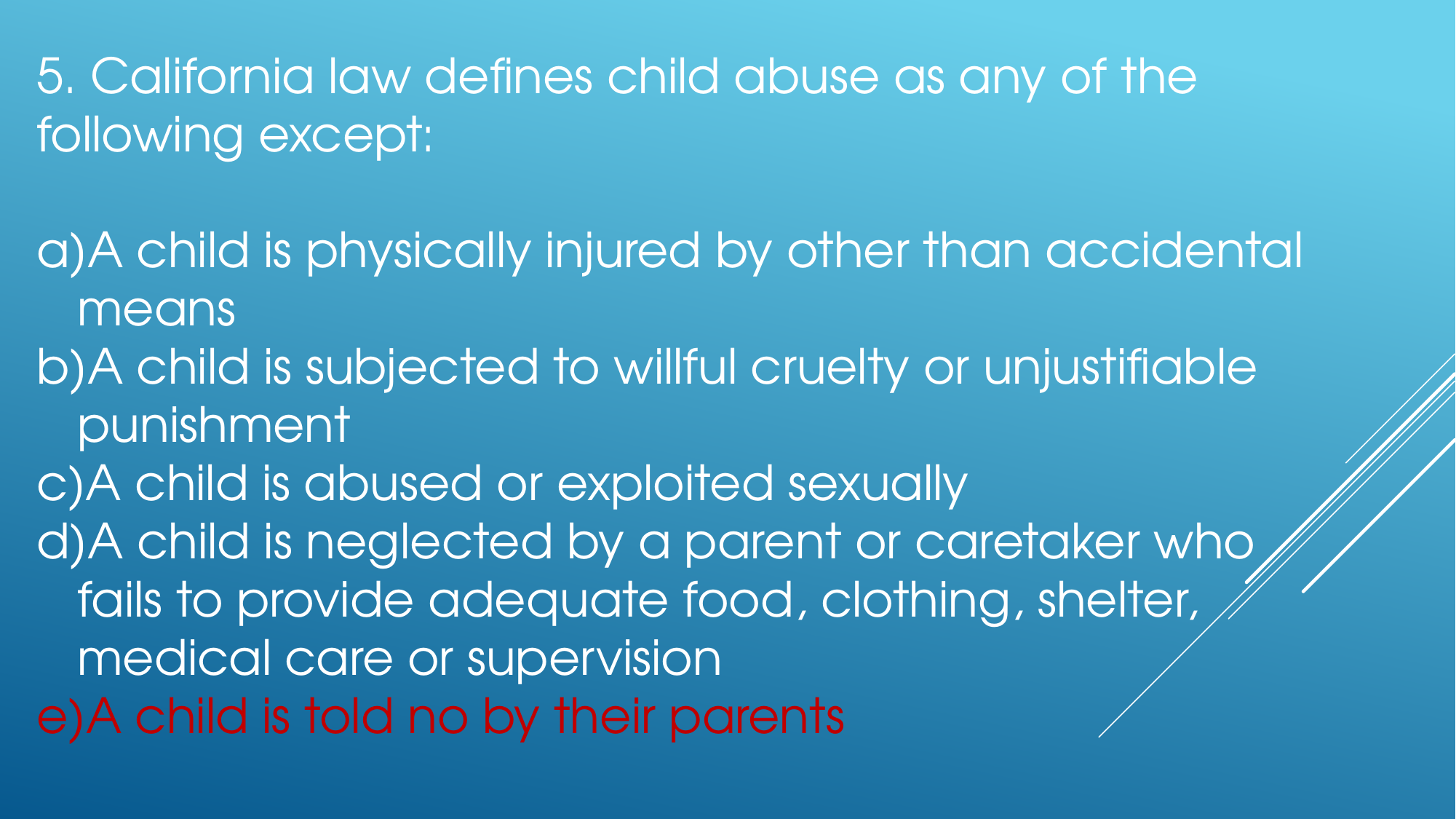

5. California law defines child abuse as any of the following except:

A child is physically injured by other than accidental means
A child is subjected to willful cruelty or unjustifiable punishment
A child is abused or exploited sexually
A child is neglected by a parent or caretaker who fails to provide adequate food, clothing, shelter, medical care or supervision
A child is told no by their parents